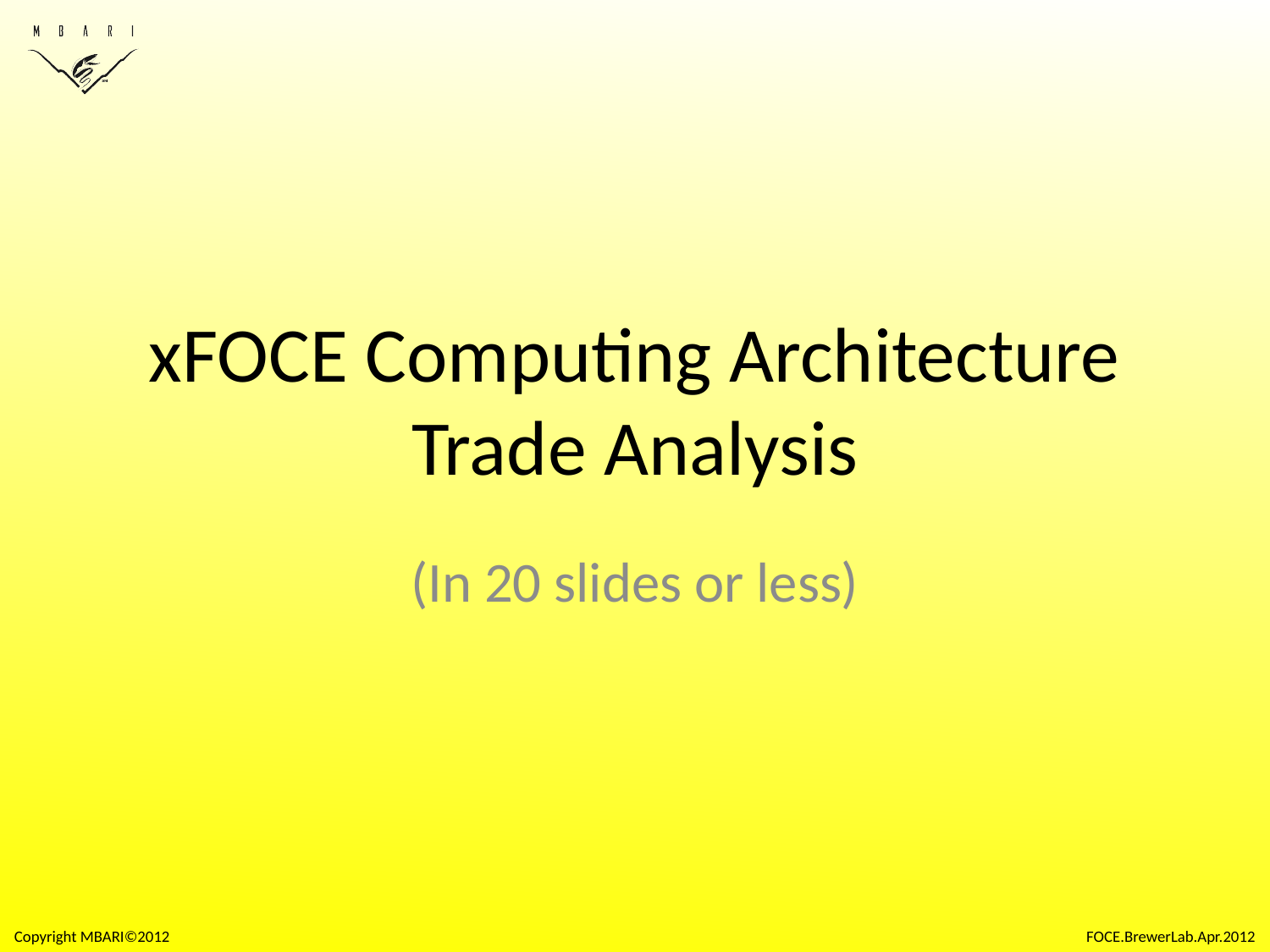

# xFOCE Computing Architecture Trade Analysis
(In 20 slides or less)